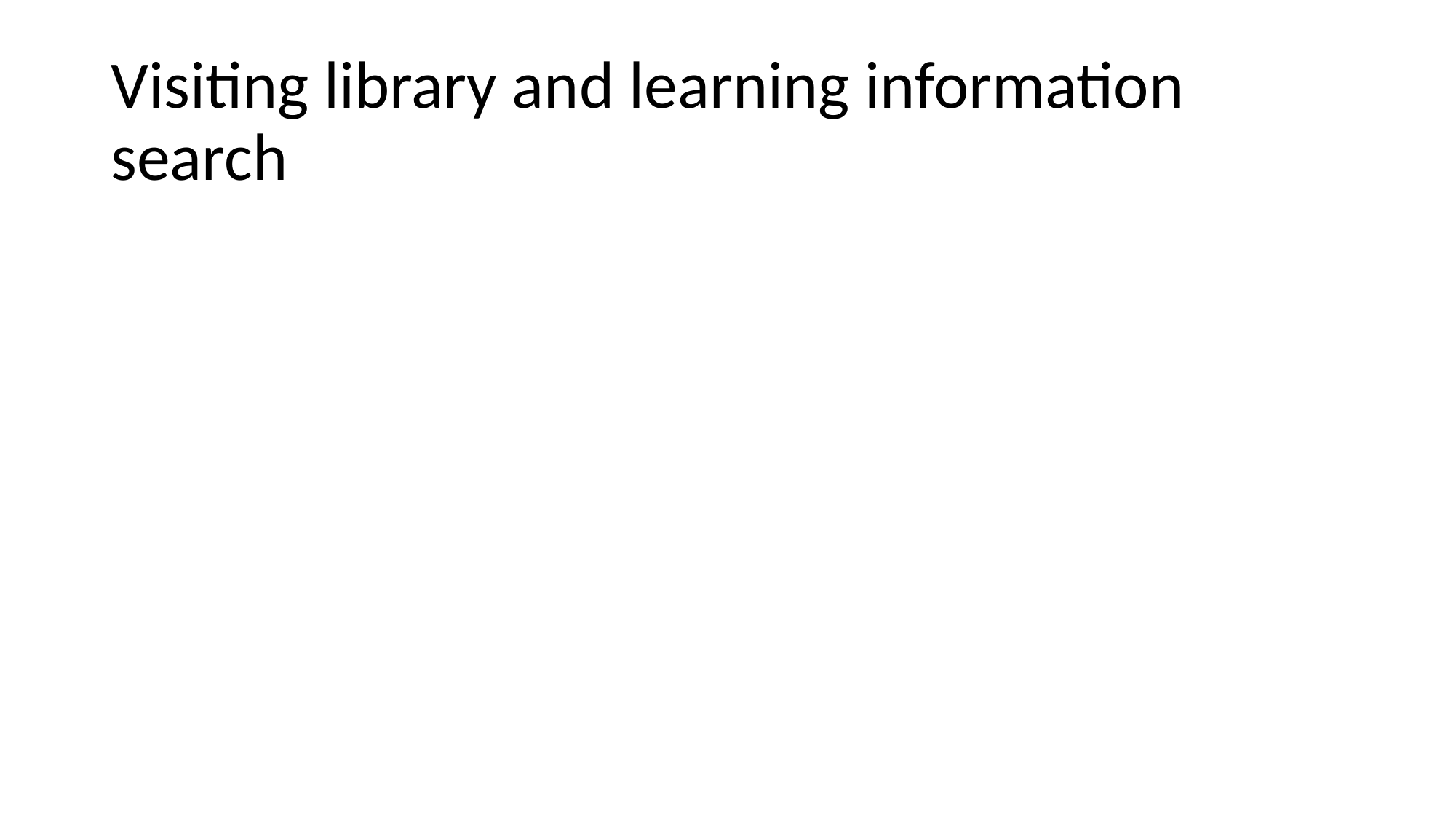

# Visiting library and learning information search